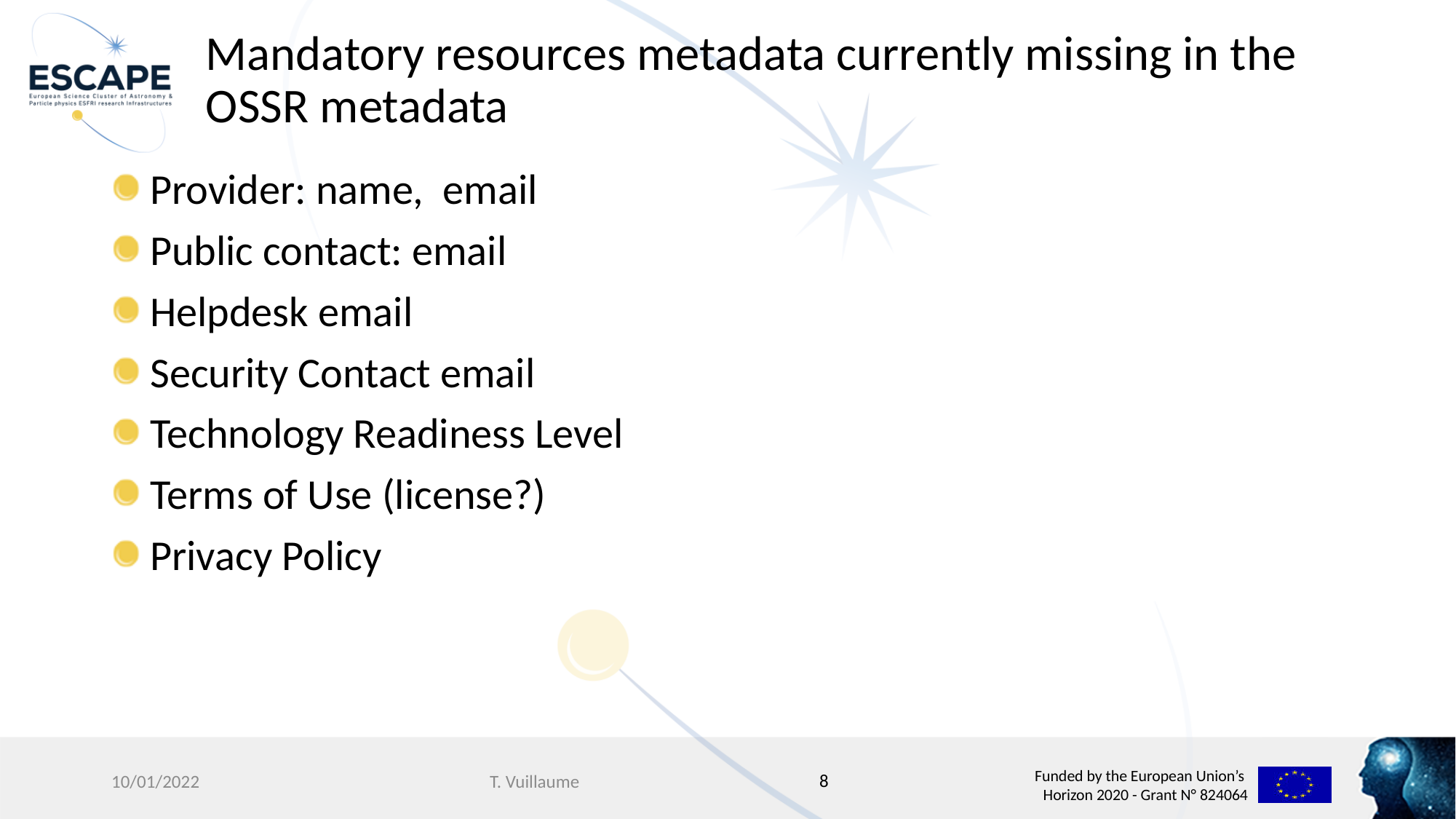

# Mandatory resources metadata currently missing in the OSSR metadata
 Provider: name,  email
 Public contact: email
 Helpdesk email
 Security Contact email
 Technology Readiness Level
 Terms of Use (license?)
 Privacy Policy
8
10/01/2022
T. Vuillaume